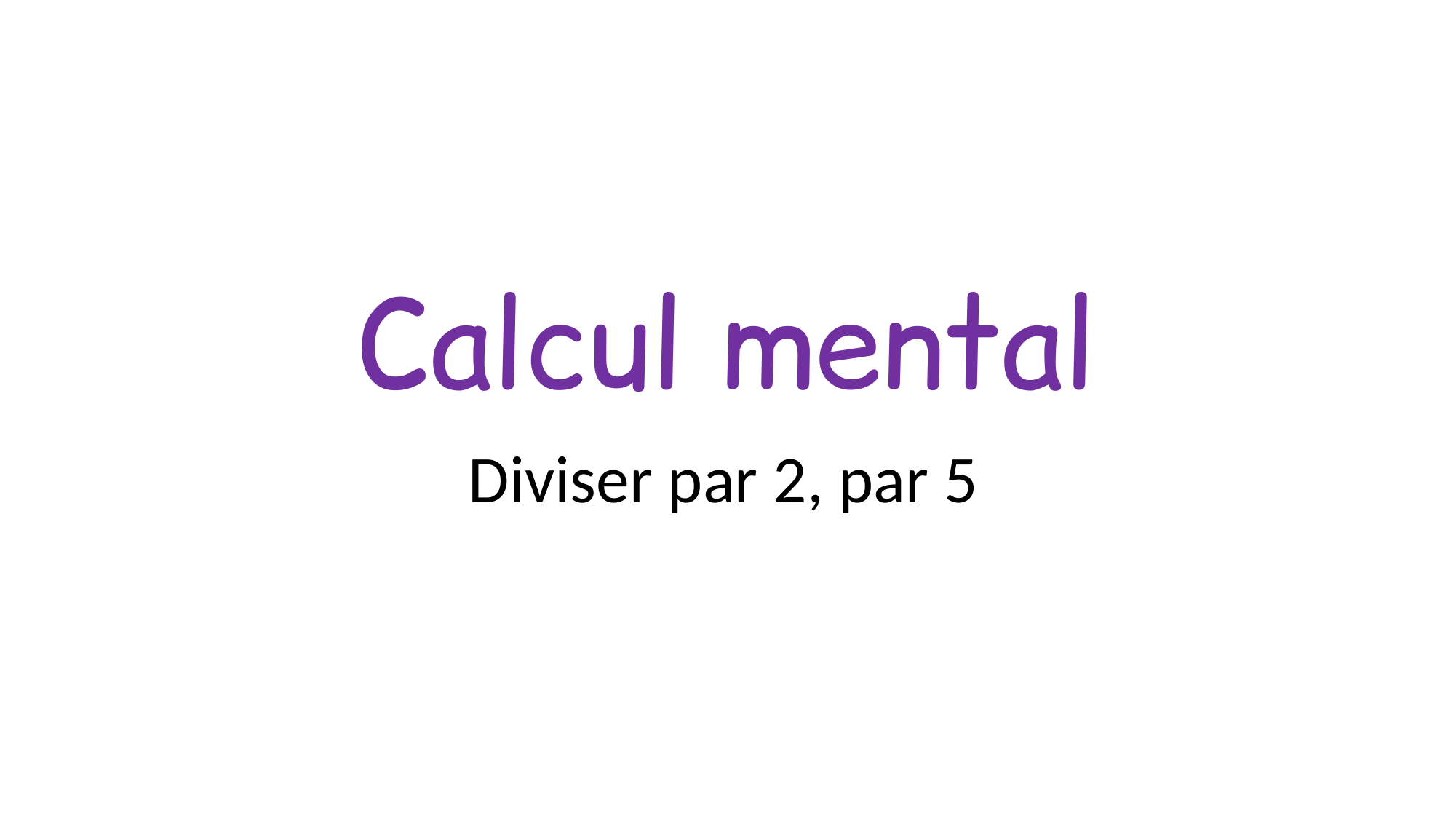

# Calcul mental
Diviser par 2, par 5